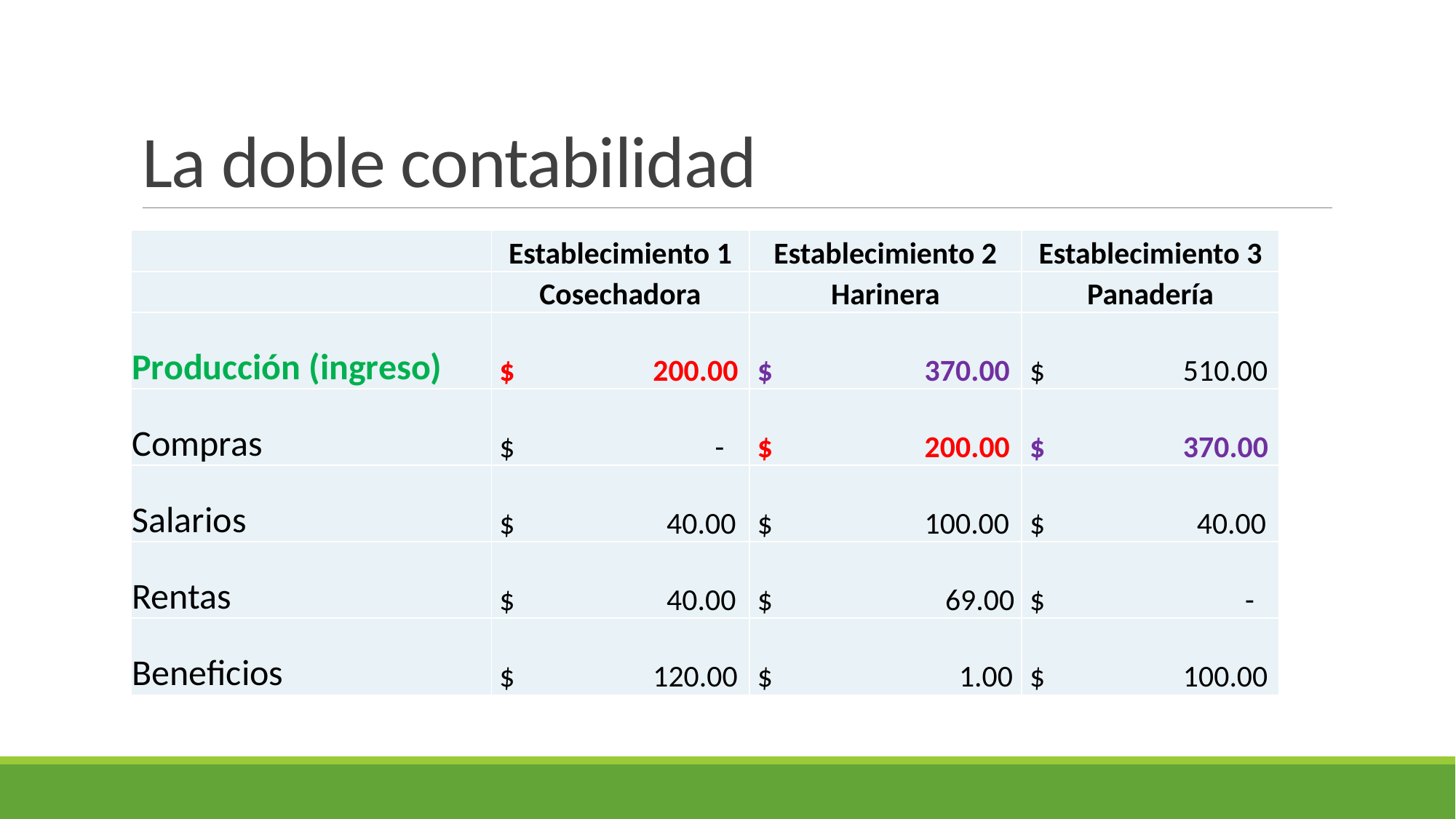

# La doble contabilidad
|  | Establecimiento 1 | Establecimiento 2 | Establecimiento 3 |
| --- | --- | --- | --- |
|  | Cosechadora | Harinera | Panadería |
| Producción (ingreso) | $ 200.00 | $ 370.00 | $ 510.00 |
| Compras | $ - | $ 200.00 | $ 370.00 |
| Salarios | $ 40.00 | $ 100.00 | $ 40.00 |
| Rentas | $ 40.00 | $ 69.00 | $ - |
| Beneficios | $ 120.00 | $ 1.00 | $ 100.00 |